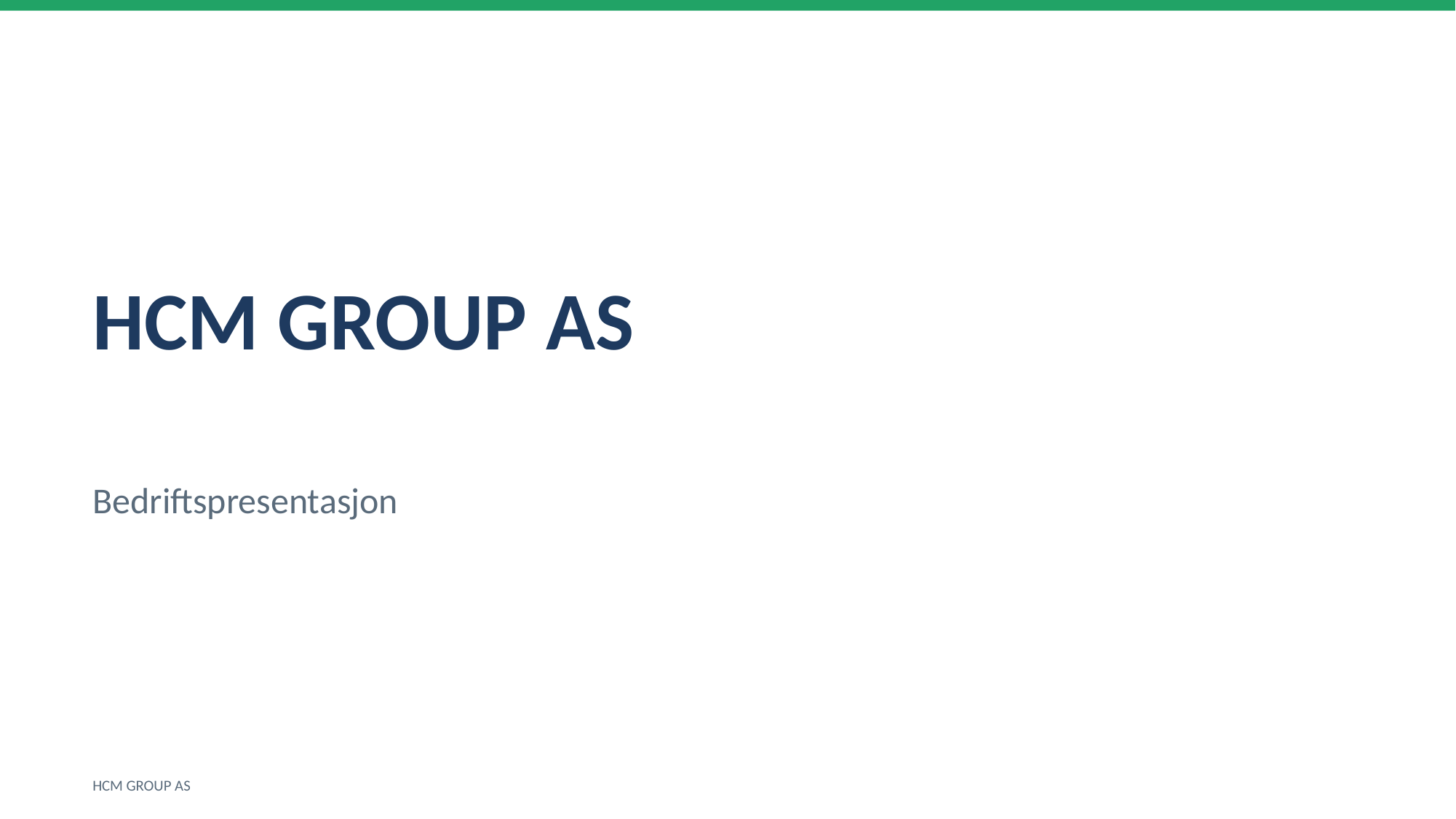

HCM GROUP AS
Bedriftspresentasjon
HCM GROUP AS